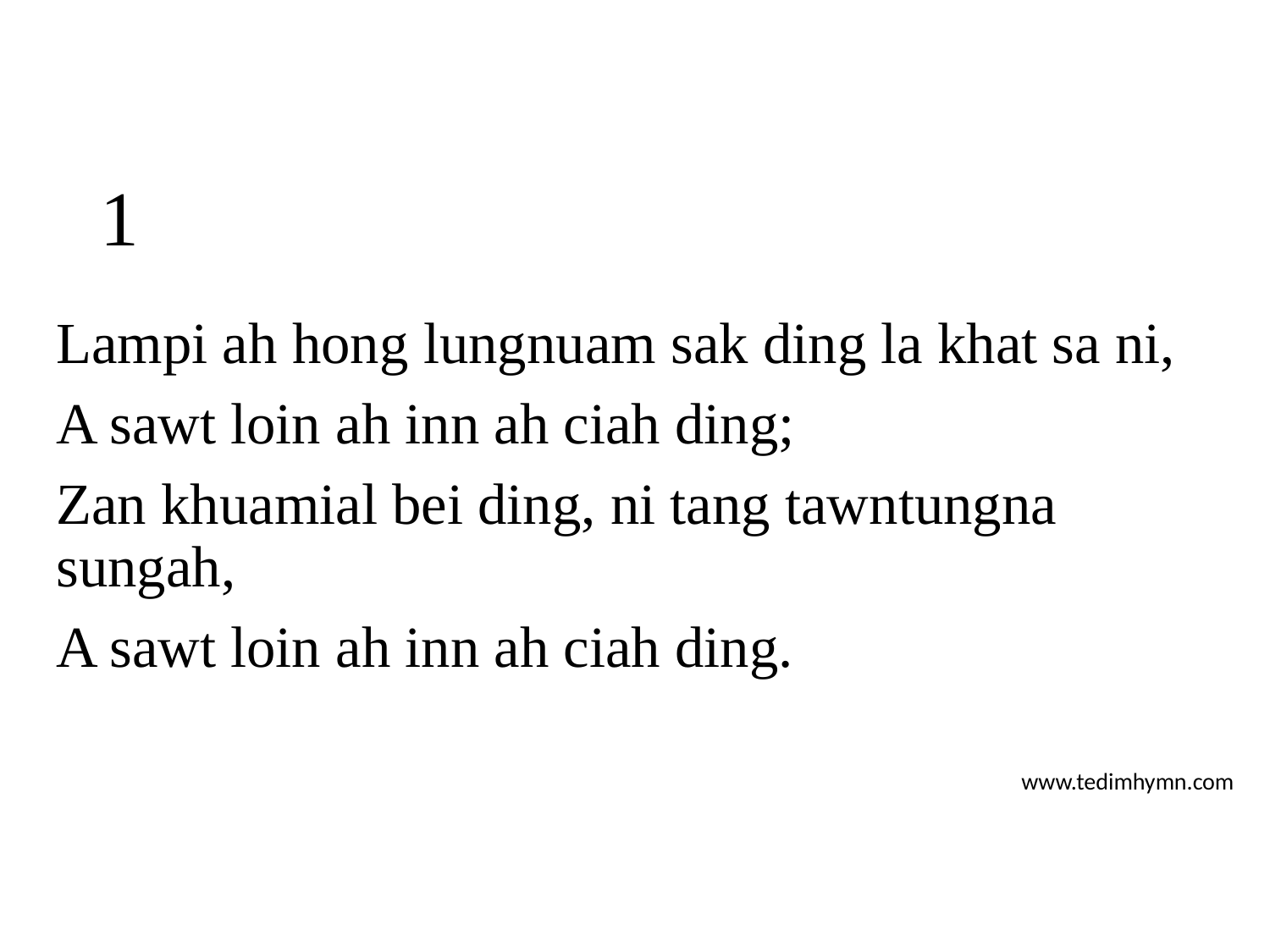

# 1
Lampi ah hong lungnuam sak ding la khat sa ni,
A sawt loin ah inn ah ciah ding;
Zan khuamial bei ding, ni tang tawntungna sungah,
A sawt loin ah inn ah ciah ding.

www.tedimhymn.com